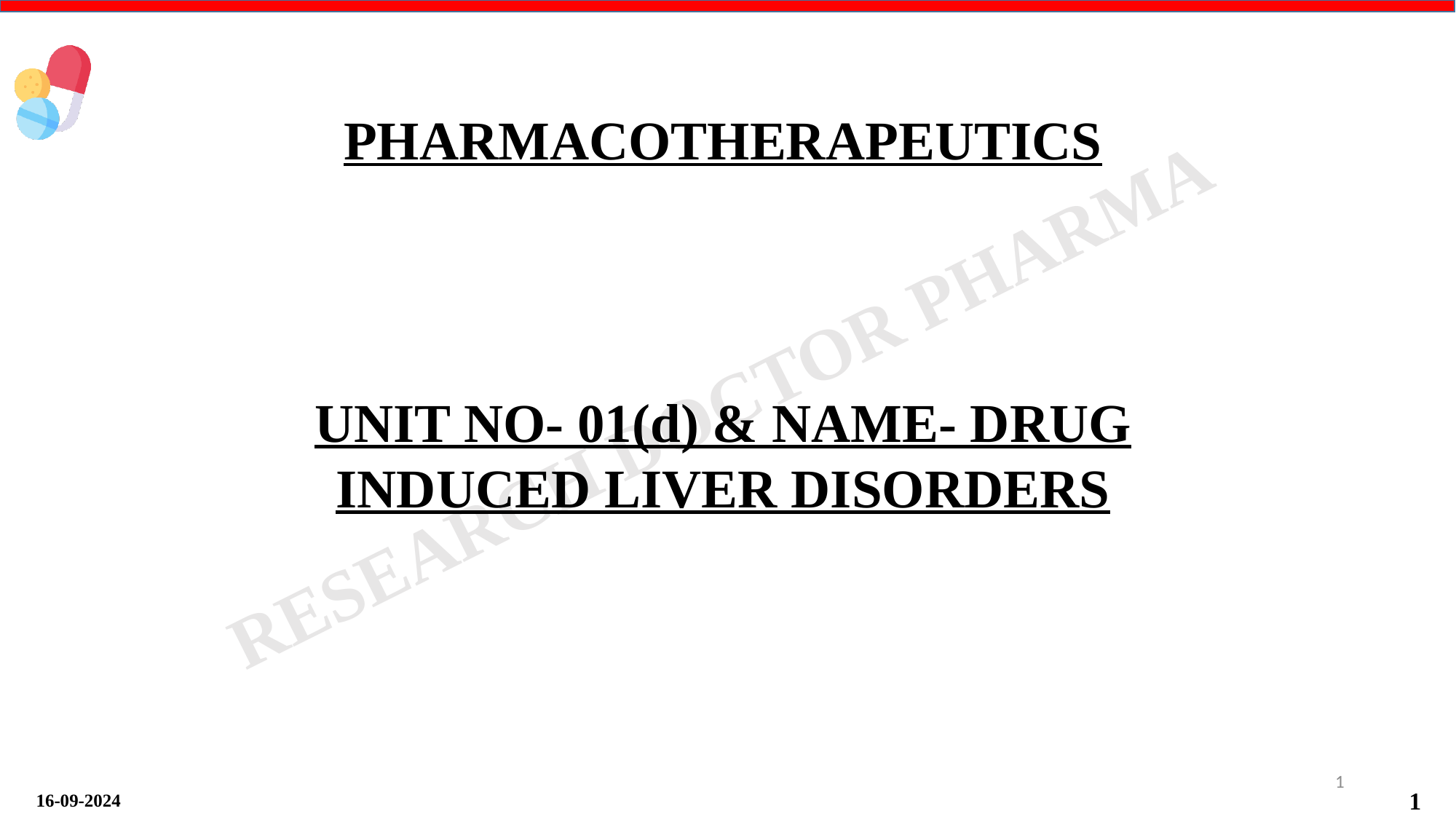

PHARMACOTHERAPEUTICS
UNIT NO- 01(d) & NAME- DRUG INDUCED LIVER DISORDERS
1
16-09-2024
1